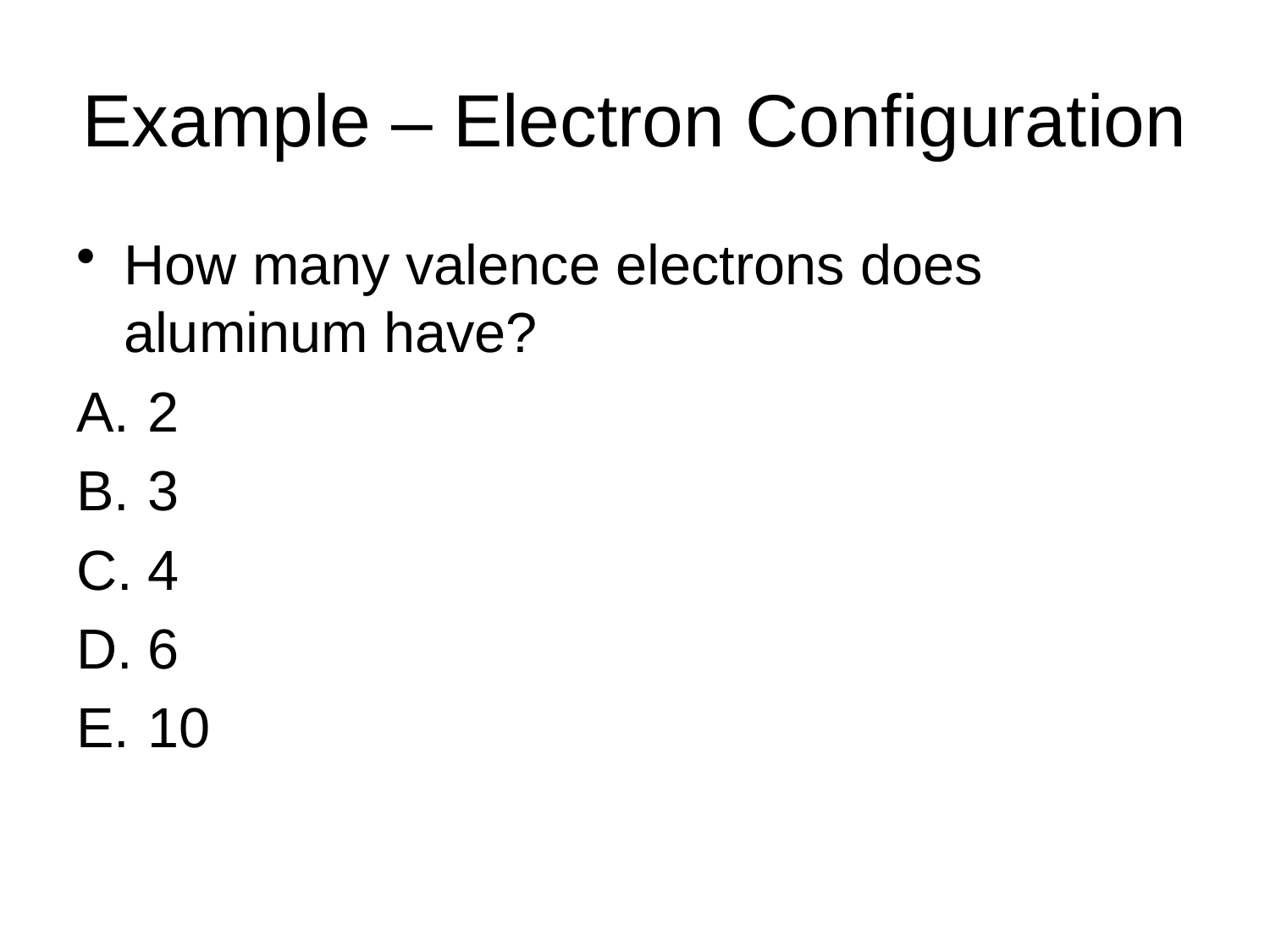

# Example – Electron Configuration
How many valence electrons does aluminum have?
2
3
4
6
10